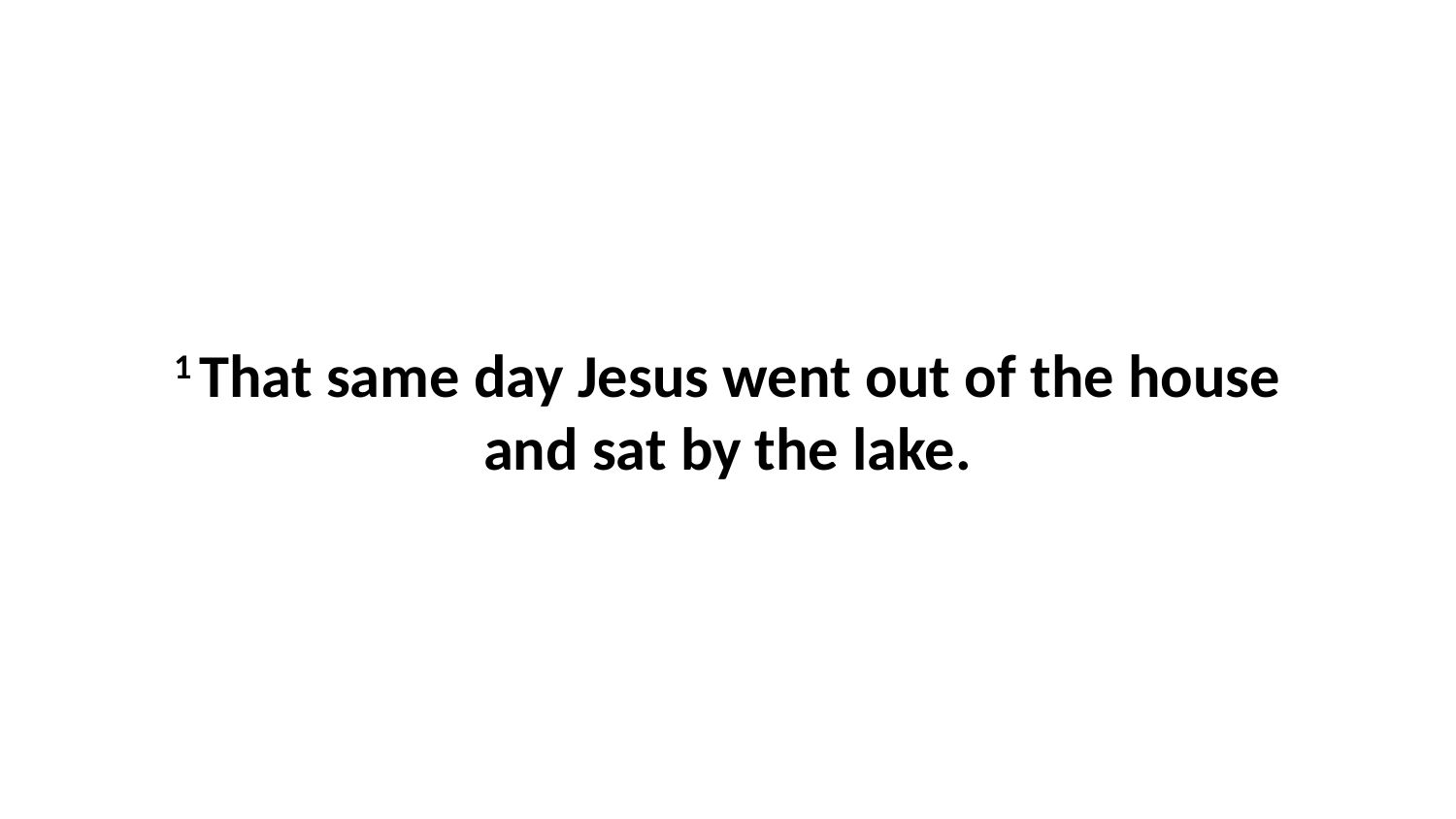

1 That same day Jesus went out of the house and sat by the lake.